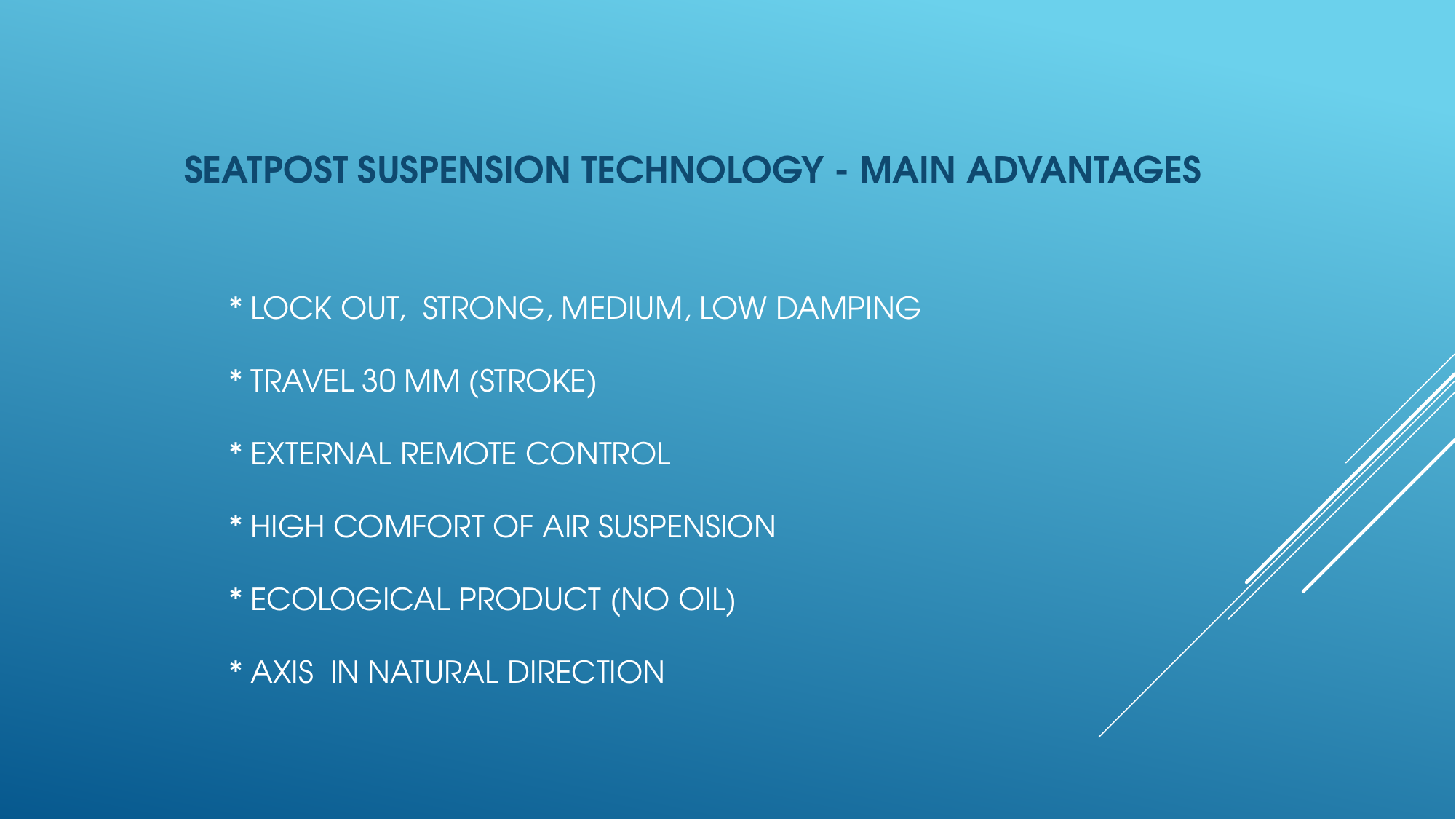

SEATPOST SUSPENSION TECHNOLOGY - MAIN ADVANTAGES
# * lock out,  strong, medium, low damping * travel 30 mm (stroke) * external remote control * high comfort of air suspension * ecological product (no oil) * axis  in natural direction